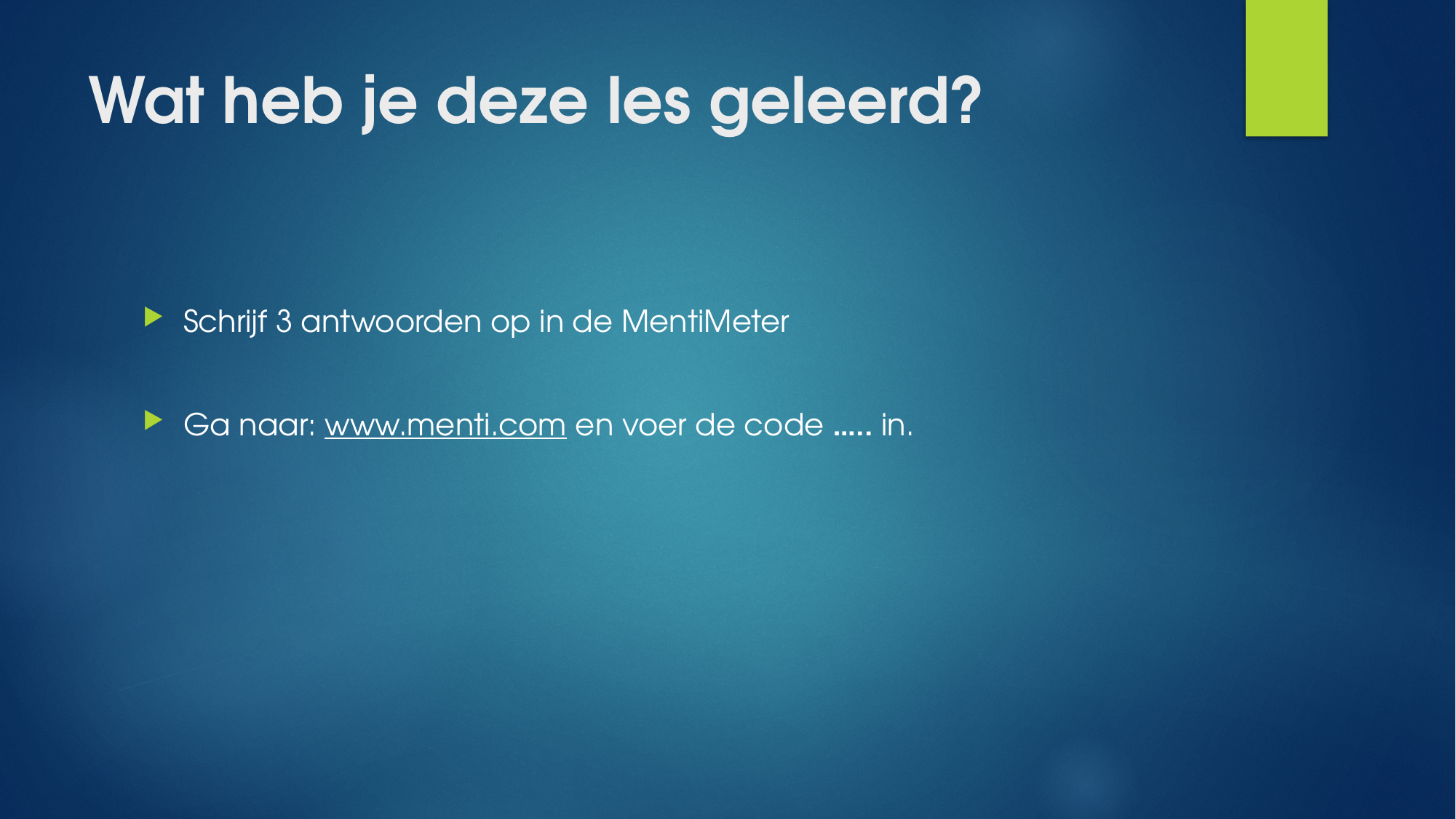

# Wat heb je deze les geleerd?

Schrijf 3 antwoorden op in de MentiMeter

Ga naar: www.menti.com en voer de code ….. in.